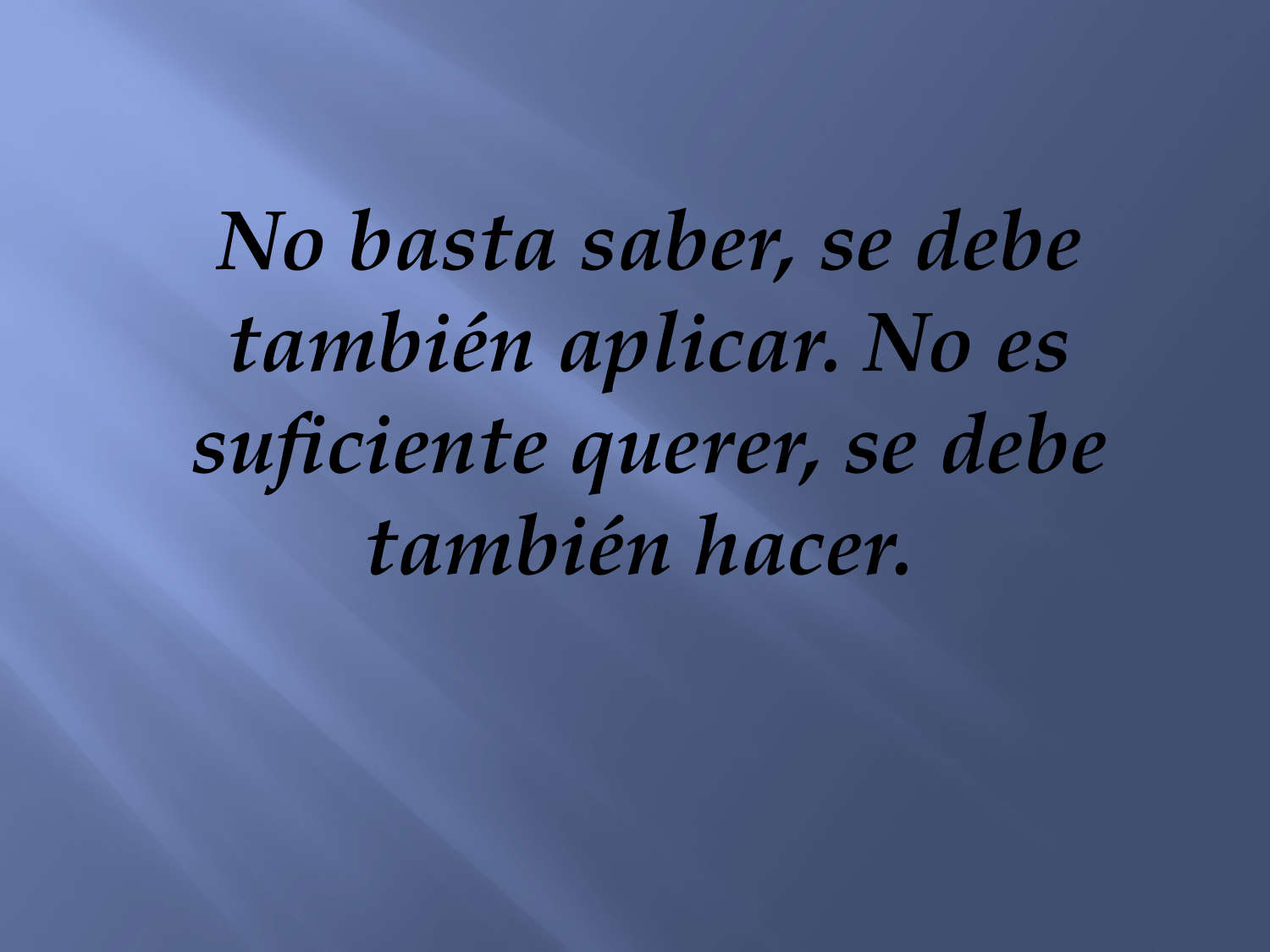

No basta saber, se debe también aplicar. No es suficiente querer, se debe también hacer.